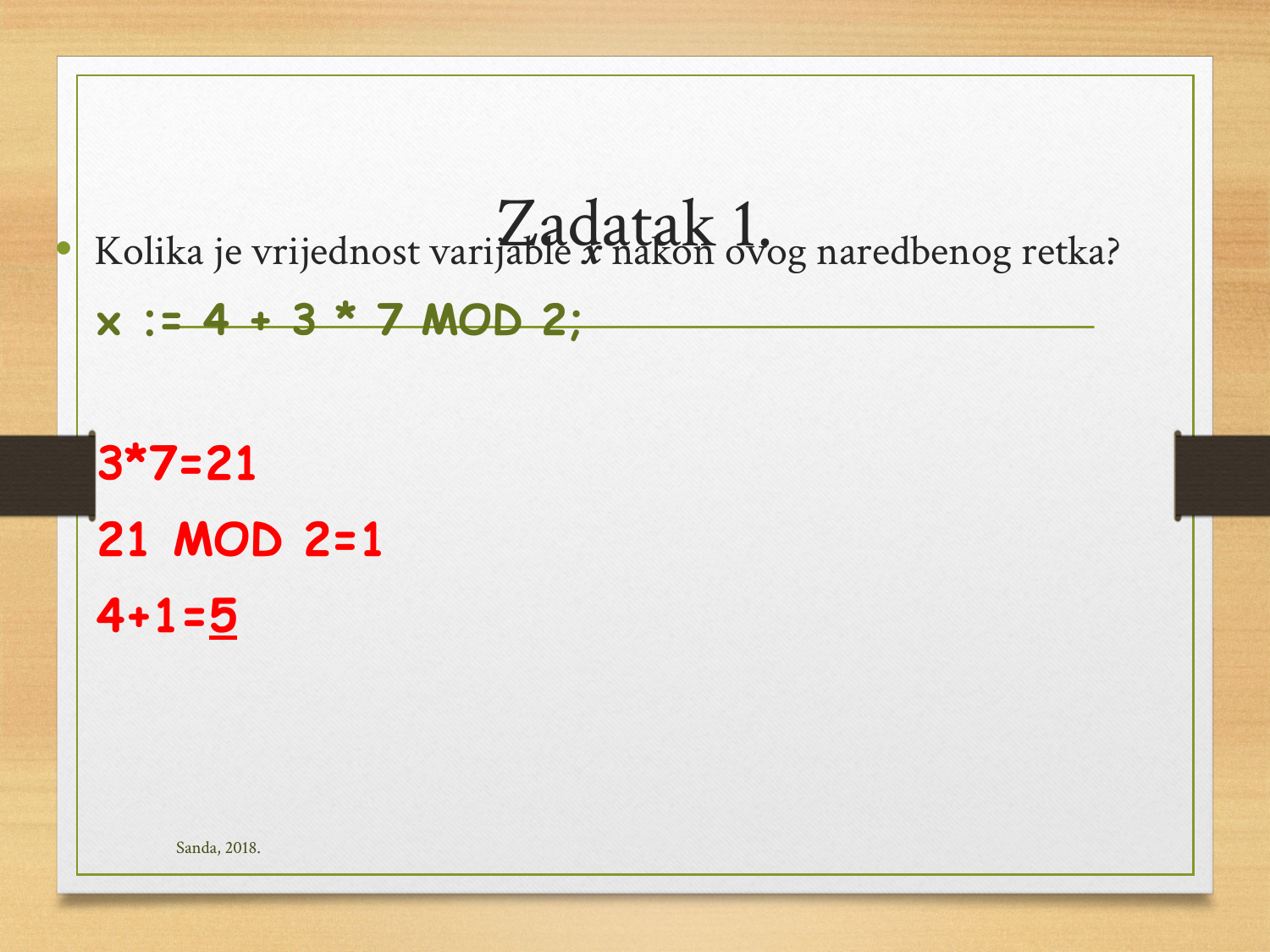

# Zadatak 1.
Kolika je vrijednost varijable x nakon ovog naredbenog retka?
x := 4 + 3 * 7 MOD 2;

3*7=21
21 MOD 2=1
4+1=5
Sanda, 2018.